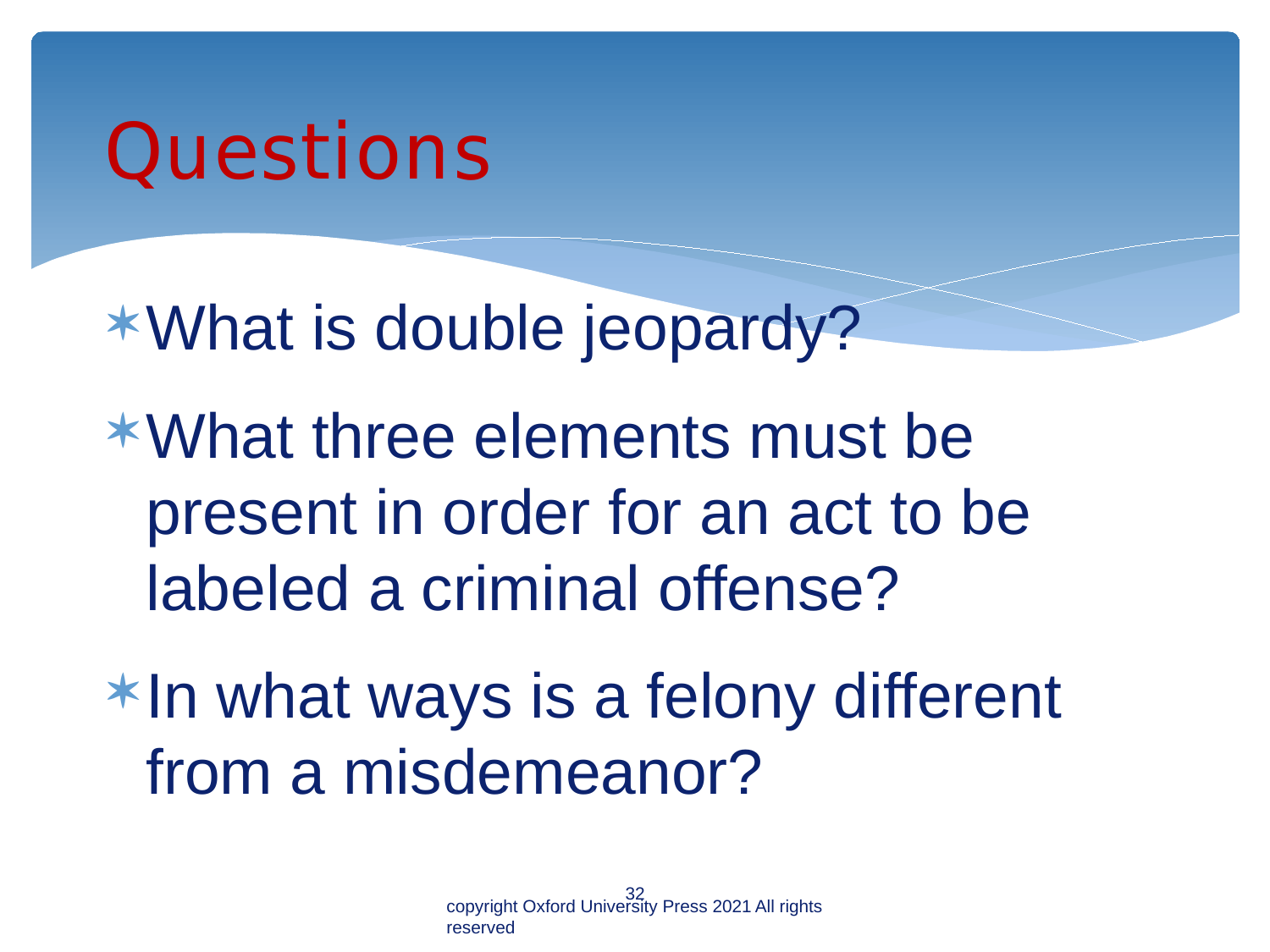

Questions
What is double jeopardy?
What three elements must be present in order for an act to be labeled a criminal offense?
In what ways is a felony different from a misdemeanor?
32
copyright Oxford University Press 2021 All rights reserved